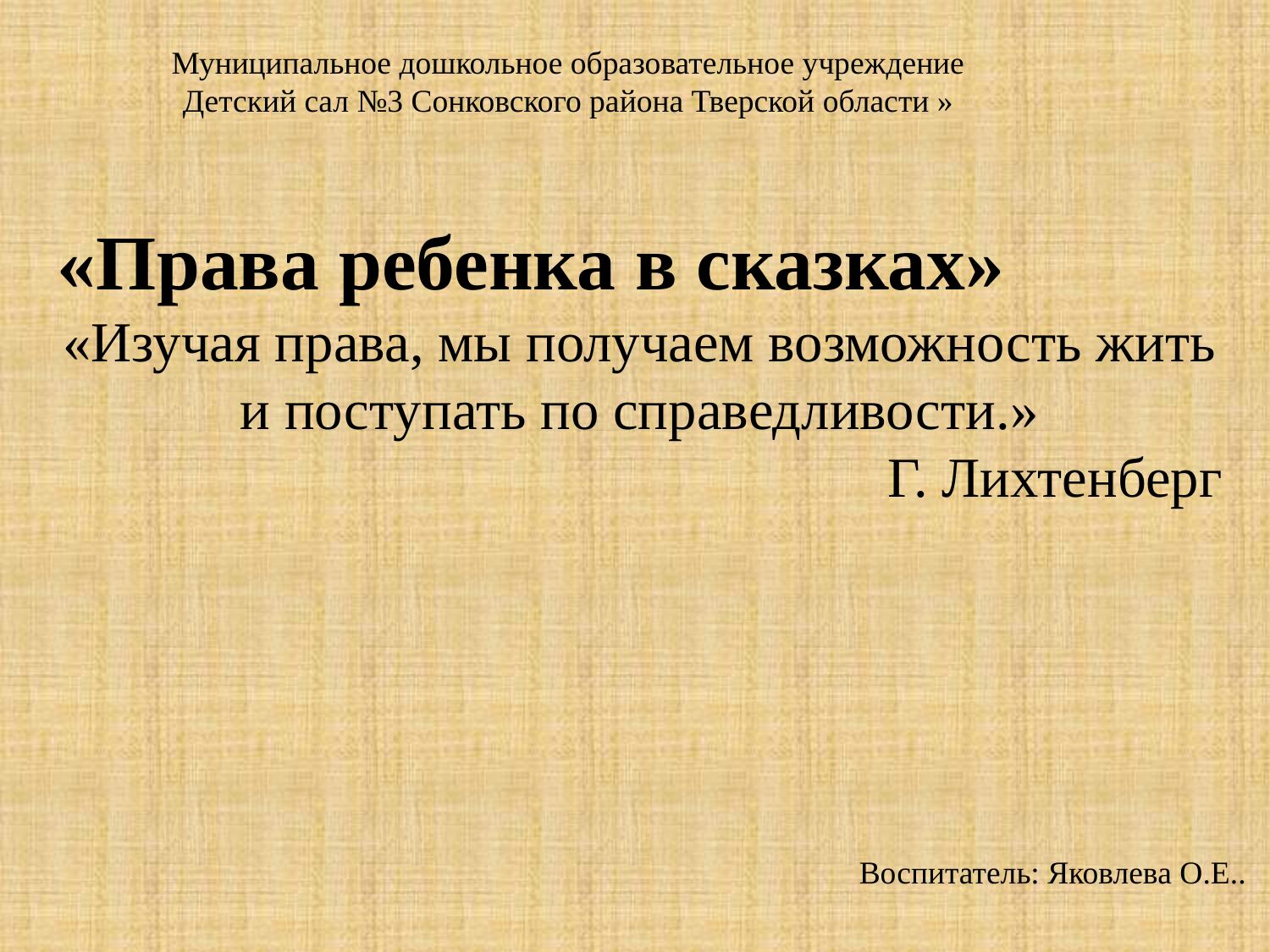

Муниципальное дошкольное образовательное учреждение
Детский сал №3 Сонковского района Тверской области »
«Права ребенка в сказках»
«Изучая права, мы получаем возможность жить
и поступать по справедливости.»
Г. Лихтенберг
Воспитатель: Яковлева О.Е..